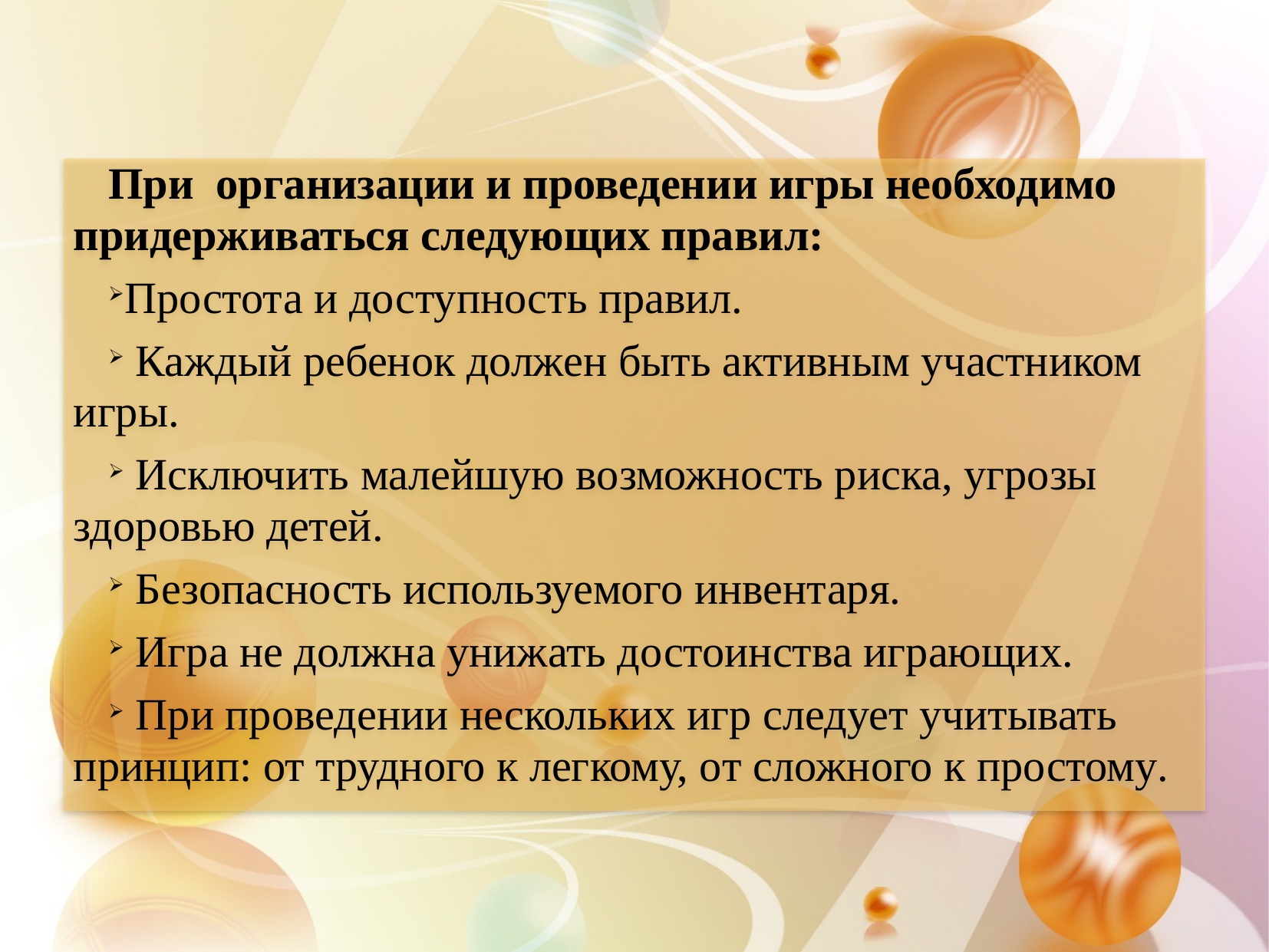

При  организации и проведении игры необходимо придерживаться следующих правил:
Простота и доступность правил.
 Каждый ребенок должен быть активным участником игры.
 Исключить малейшую возможность риска, угрозы здоровью детей.
 Безопасность используемого инвентаря.
 Игра не должна унижать достоинства играющих.
 При проведении нескольких игр следует учитывать принцип: от трудного к легкому, от сложного к простому.